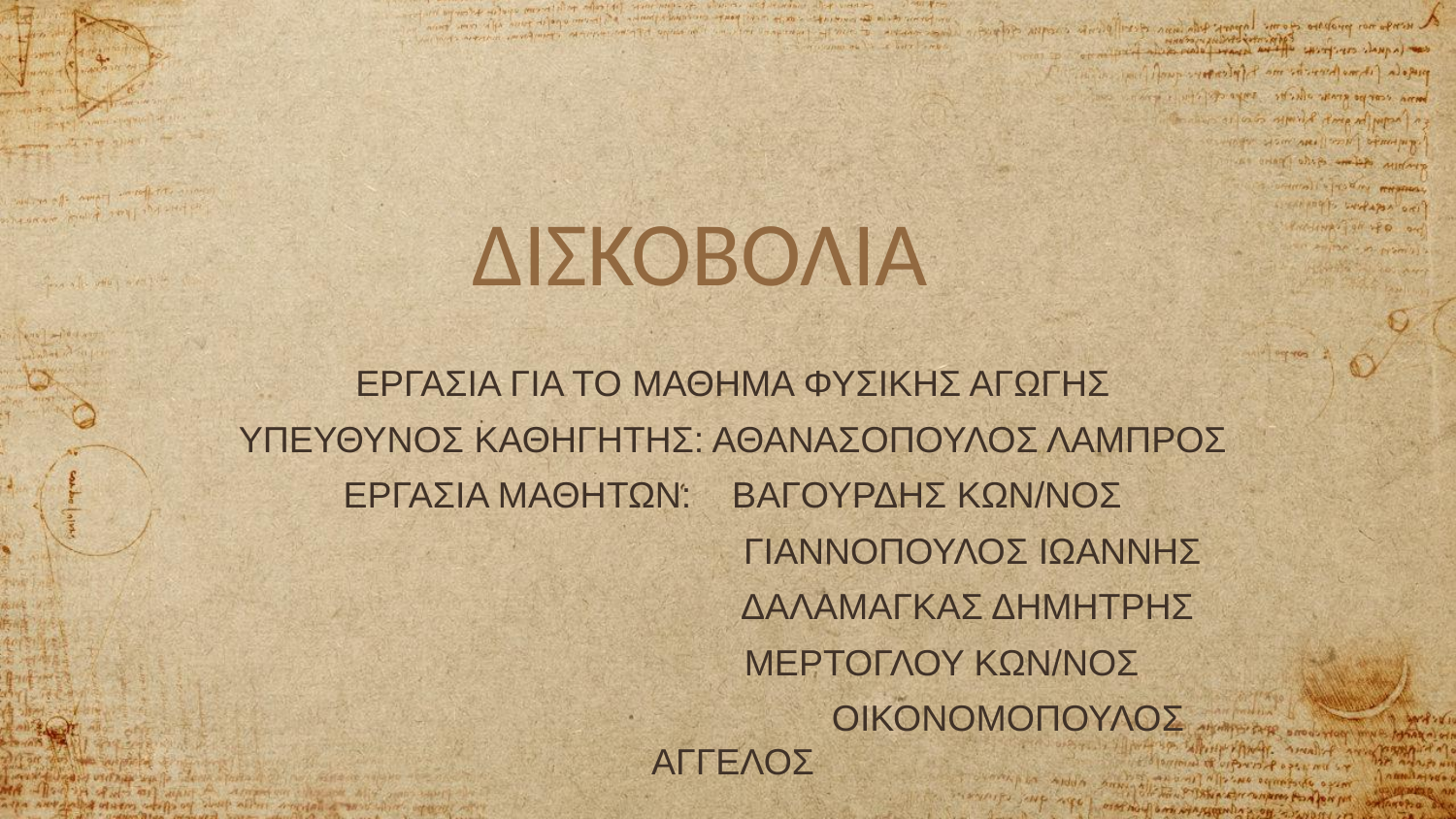

# ΔΙΣΚΟΒΟΛΙΑ
ΕΡΓΑΣΙΑ ΓΙΑ ΤΟ ΜΑΘΗΜΑ ΦΥΣΙΚΗΣ ΑΓΩΓΗΣ
ΥΠΕΥΘΥΝΟΣ ΚΑΘΗΓΗΤΗΣ: ΑΘΑΝΑΣΟΠΟΥΛΟΣ ΛΑΜΠΡΟΣ
ΕΡΓΑΣΙΑ ΜΑΘΗΤΩΝ:    ΒΑΓΟΥΡΔΗΣ ΚΩΝ/ΝΟΣ
                                               ΓΙΑΝΝΟΠΟΥΛΟΣ ΙΩΑΝΝΗΣ
                                              ΔΑΛΑΜΑΓΚΑΣ ΔΗΜΗΤΡΗΣ
                                         ΜΕΡΤΟΓΛΟΥ ΚΩΝ/ΝΟΣ
                                                      ΟΙΚΟΝΟΜΟΠΟΥΛΟΣ ΑΓΓΕΛΟΣ